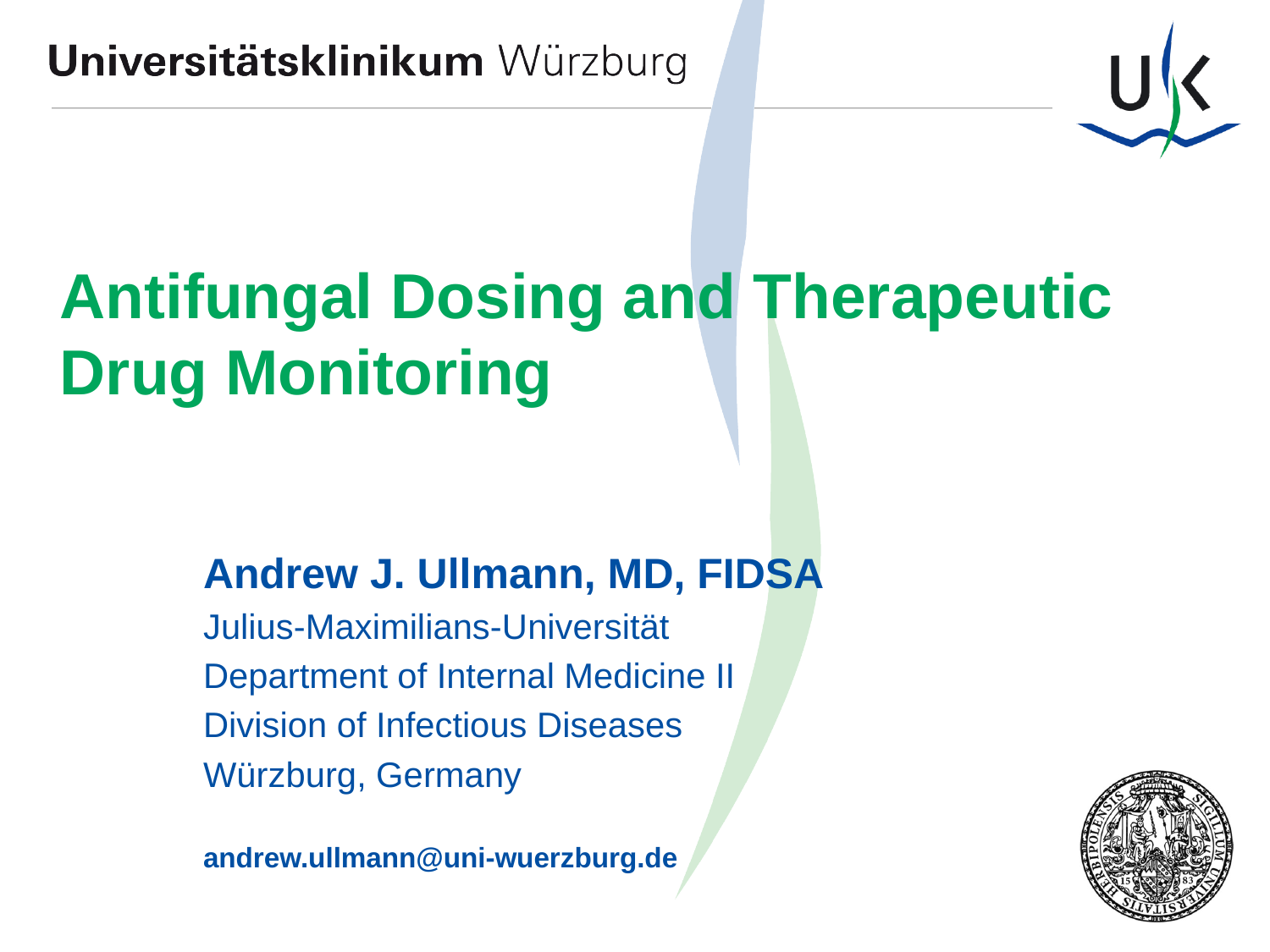

# Antifungal Dosing and Therapeutic Drug Monitoring
Andrew J. Ullmann, MD, FIDSA
Julius-Maximilians-Universität
Department of Internal Medicine II
Division of Infectious Diseases
Würzburg, Germany

andrew.ullmann@uni-wuerzburg.de